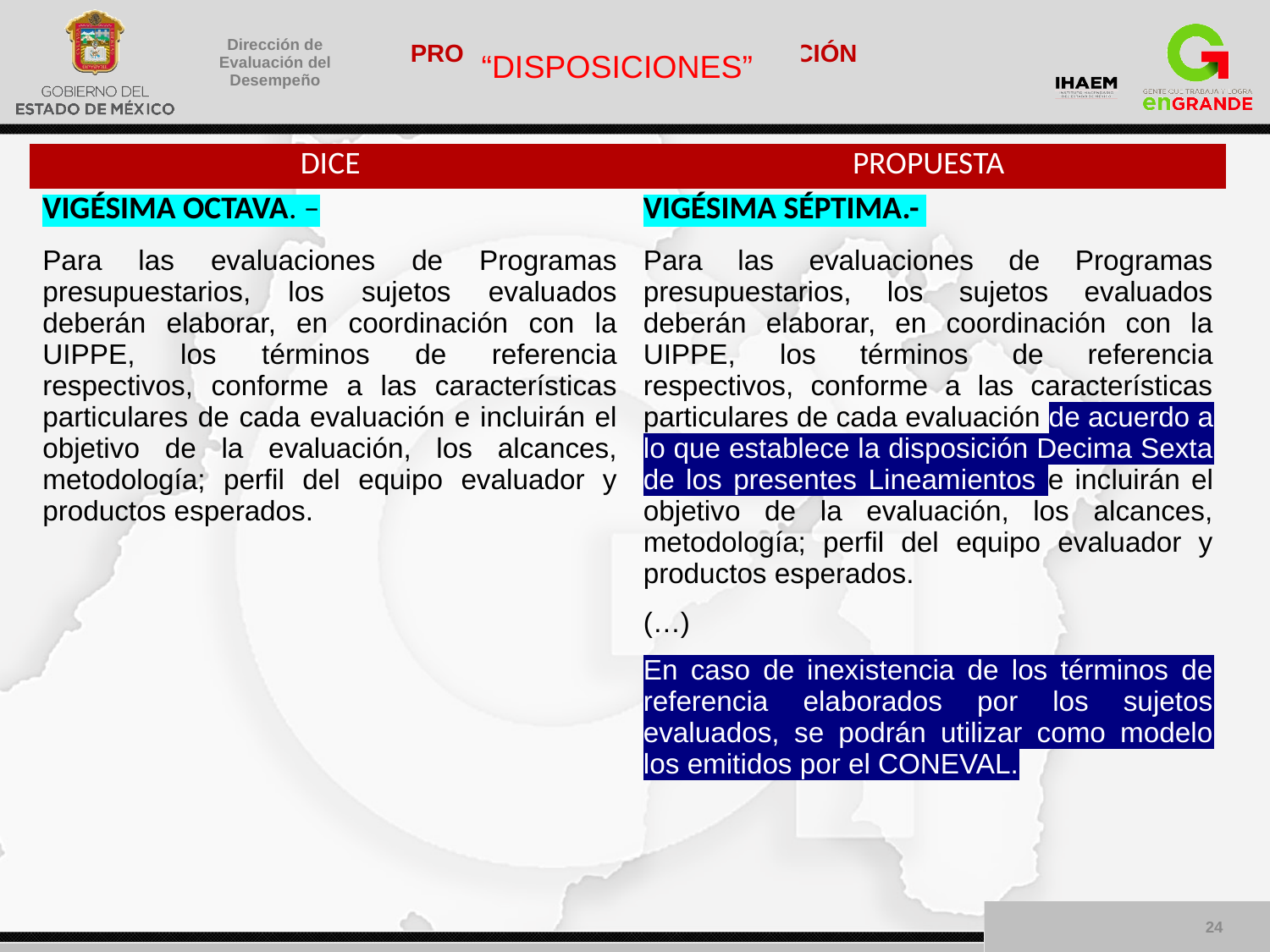

“DISPOSICIONES”
| DICE | PROPUESTA |
| --- | --- |
| VIGÉSIMA OCTAVA. – Para las evaluaciones de Programas presupuestarios, los sujetos evaluados deberán elaborar, en coordinación con la UIPPE, los términos de referencia respectivos, conforme a las características particulares de cada evaluación e incluirán el objetivo de la evaluación, los alcances, metodología; perfil del equipo evaluador y productos esperados. | VIGÉSIMA SÉPTIMA.- Para las evaluaciones de Programas presupuestarios, los sujetos evaluados deberán elaborar, en coordinación con la UIPPE, los términos de referencia respectivos, conforme a las características particulares de cada evaluación de acuerdo a lo que establece la disposición Decima Sexta de los presentes Lineamientos e incluirán el objetivo de la evaluación, los alcances, metodología; perfil del equipo evaluador y productos esperados. (…) En caso de inexistencia de los términos de referencia elaborados por los sujetos evaluados, se podrán utilizar como modelo los emitidos por el CONEVAL. |
24